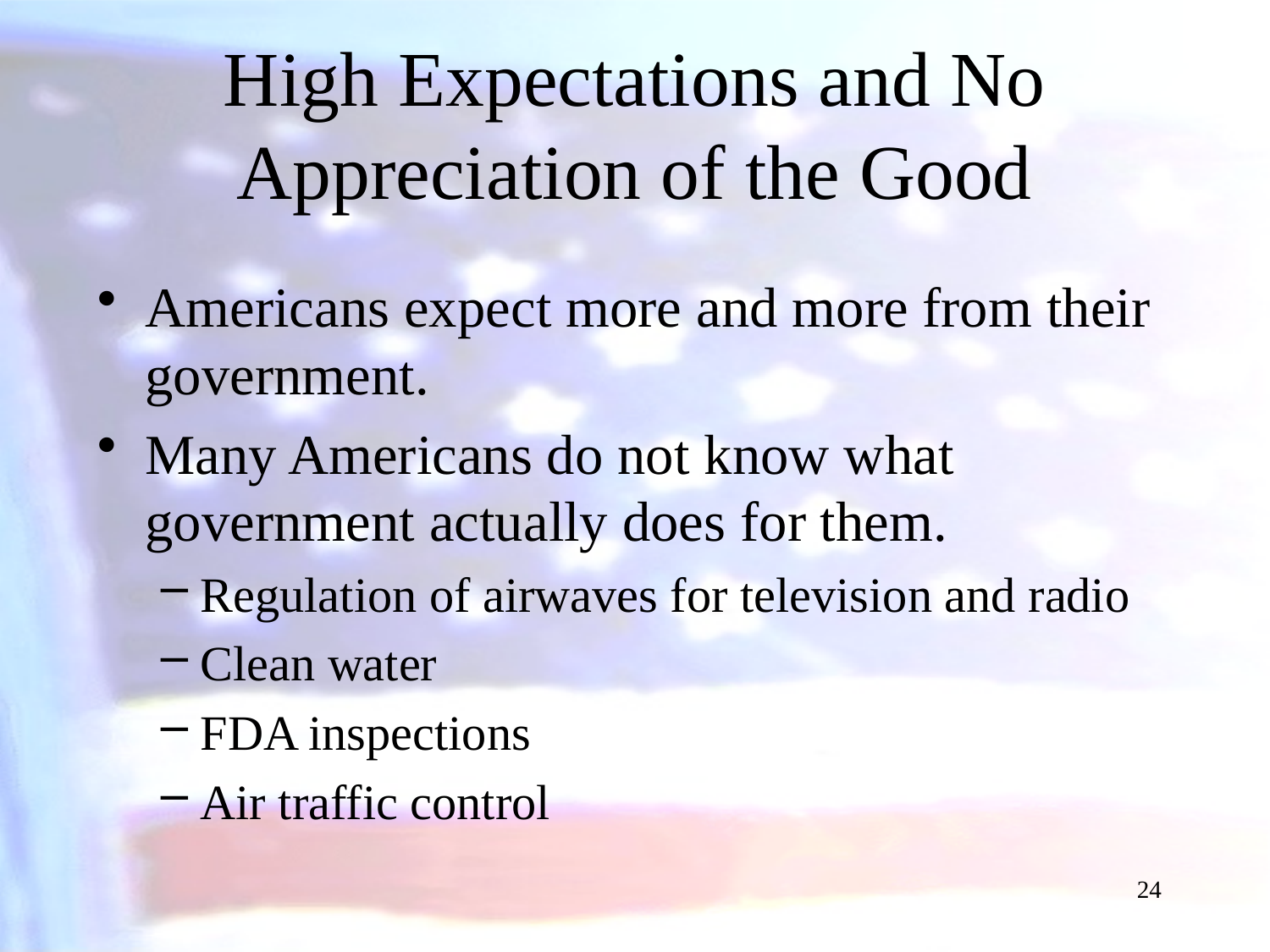

# High Expectations and No Appreciation of the Good
Americans expect more and more from their government.
Many Americans do not know what government actually does for them.
Regulation of airwaves for television and radio
Clean water
FDA inspections
Air traffic control
24